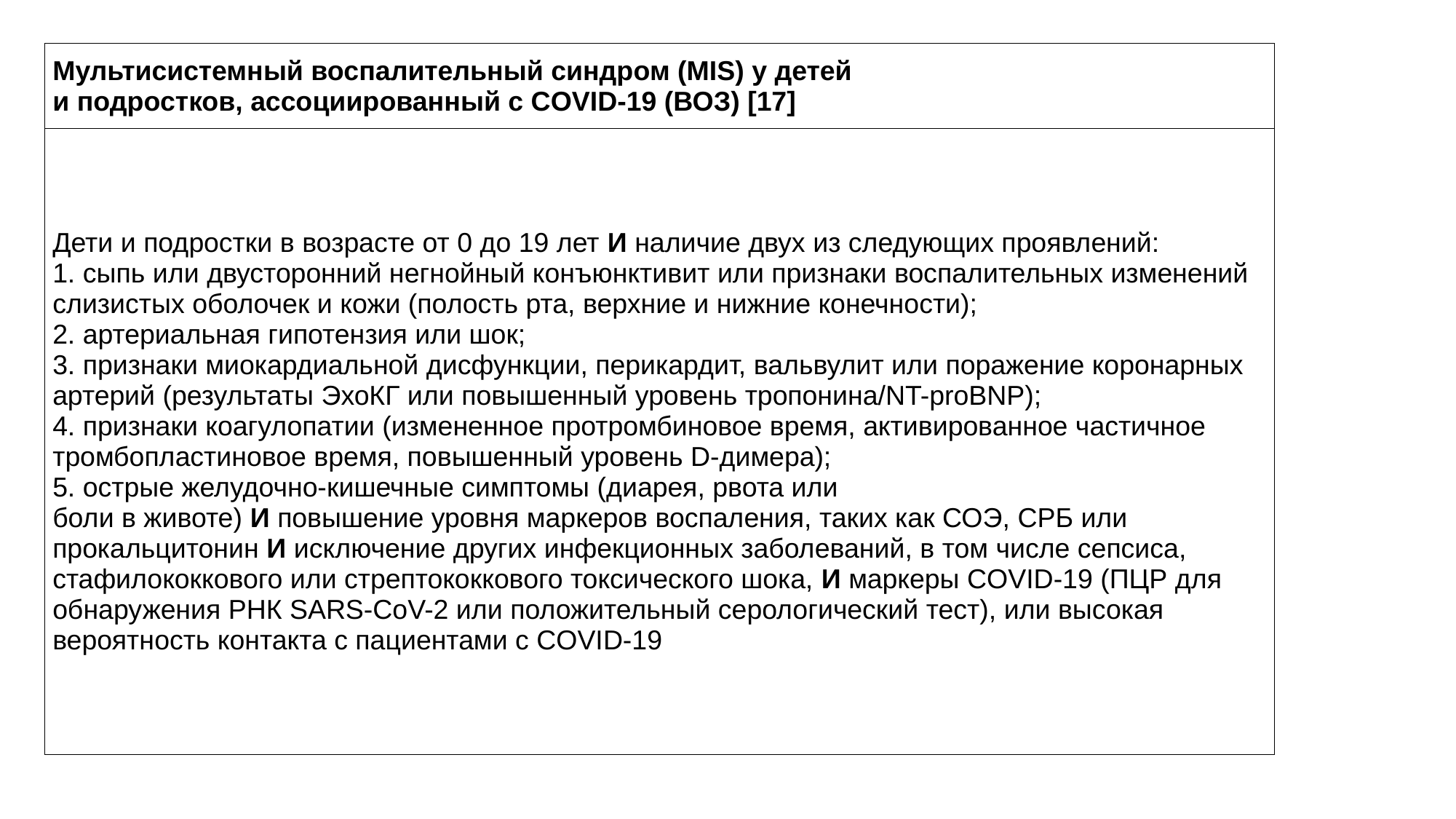

| Мультисистемный воспалительный синдром (MIS) у детей и подростков, ассоциированный с COVID-19 (ВОЗ) [17] |
| --- |
| Дети и подростки в возрасте от 0 до 19 лет И наличие двух из следующих проявлений: 1. сыпь или двусторонний негнойный конъюнктивит или признаки воспалительных изменений слизистых оболочек и кожи (полость рта, верхние и нижние конечности); 2. артериальная гипотензия или шок; 3. признаки миокардиальной дисфункции, перикардит, вальвулит или поражение коронарных артерий (результаты ЭхоКГ или повышенный уровень тропонина/NT-proBNP); 4. признаки коагулопатии (измененное протромбиновое время, активированное частичное тромбопластиновое время, повышенный уровень D-димера); 5. острые желудочно-кишечные симптомы (диарея, рвота или боли в животе) И повышение уровня маркеров воспаления, таких как СОЭ, СРБ или прокальцитонин И исключение других инфекционных заболеваний, в том числе сепсиса, стафилококкового или стрептококкового токсического шока, И маркеры COVID-19 (ПЦР для обнаружения РНК SARS-CoV-2 или положительный серологический тест), или высокая вероятность контакта с пациентами с COVID-19 |